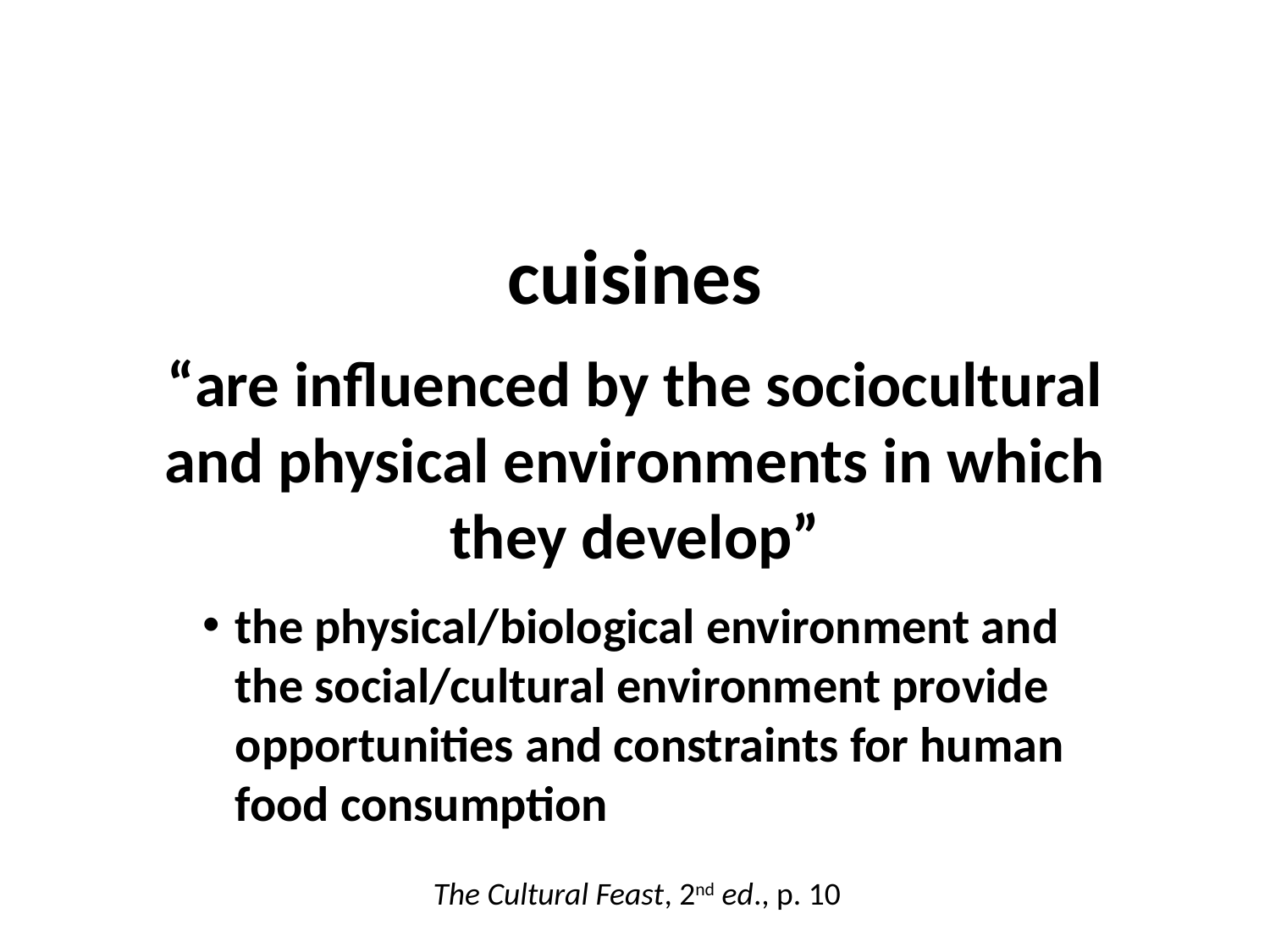

cuisines

“are influenced by the sociocultural and physical environments in which they develop”

the physical/biological environment and the social/cultural environment provide opportunities and constraints for human food consumption
The Cultural Feast, 2nd ed., p. 10